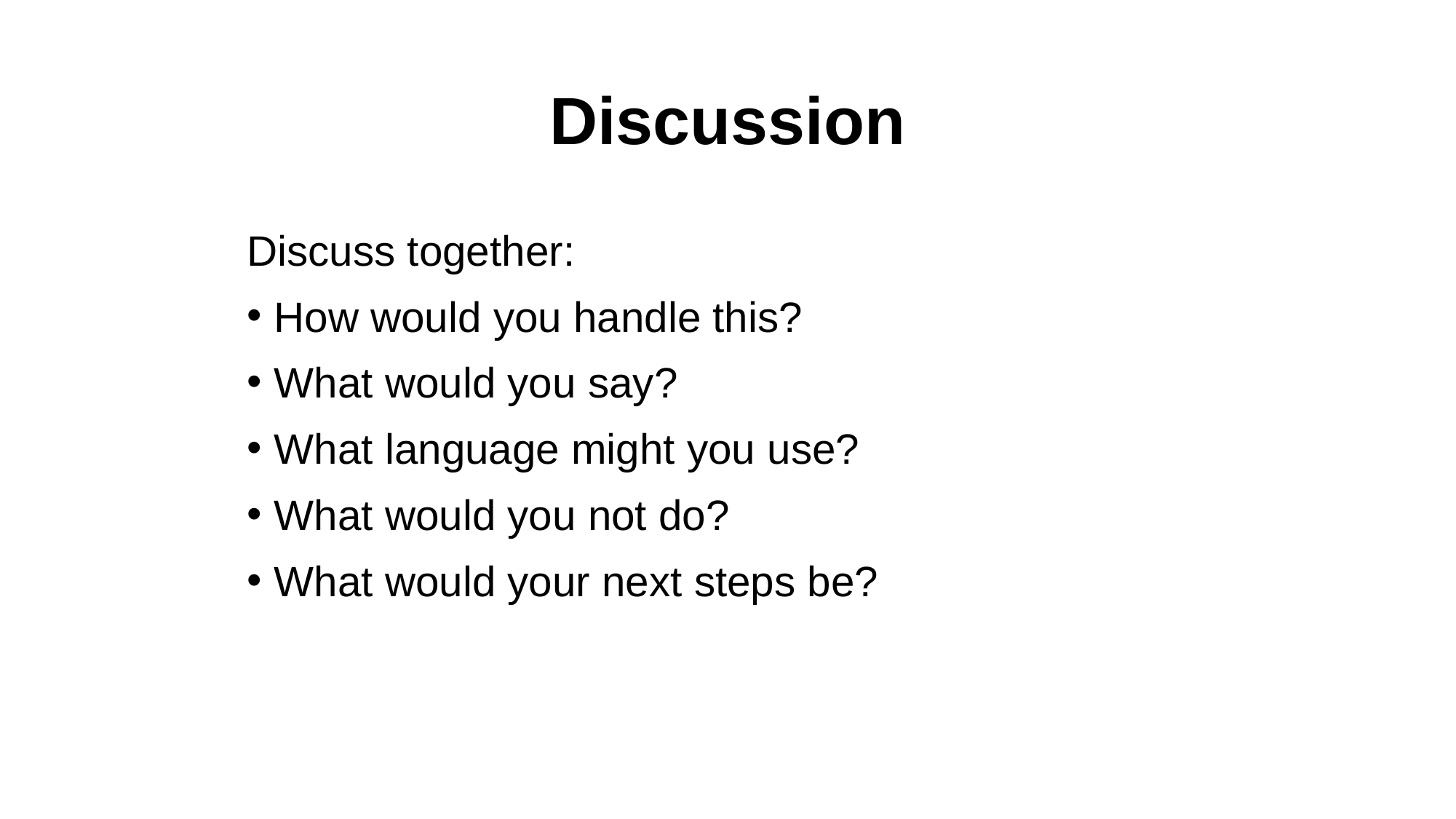

# Discussion
Discuss together:
How would you handle this?
What would you say?
What language might you use?
What would you not do?
What would your next steps be?